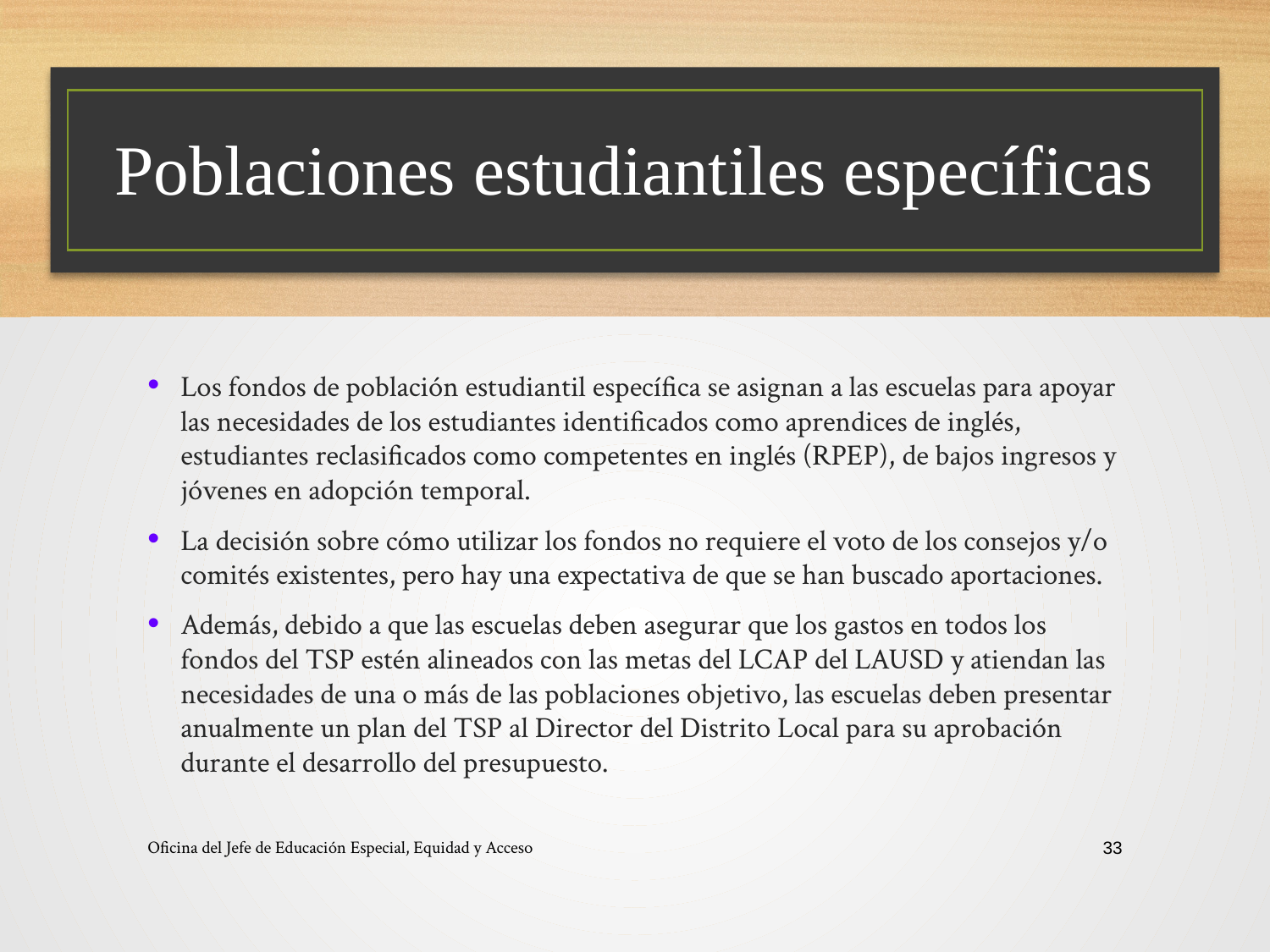

# Poblaciones estudiantiles específicas

Los fondos de población estudiantil específica se asignan a las escuelas para apoyar las necesidades de los estudiantes identificados como aprendices de inglés, estudiantes reclasificados como competentes en inglés (RPEP), de bajos ingresos y jóvenes en adopción temporal.
La decisión sobre cómo utilizar los fondos no requiere el voto de los consejos y/o comités existentes, pero hay una expectativa de que se han buscado aportaciones.
Además, debido a que las escuelas deben asegurar que los gastos en todos los fondos del TSP estén alineados con las metas del LCAP del LAUSD y atiendan las necesidades de una o más de las poblaciones objetivo, las escuelas deben presentar anualmente un plan del TSP al Director del Distrito Local para su aprobación durante el desarrollo del presupuesto.
Oficina del Jefe de Educación Especial, Equidad y Acceso
33